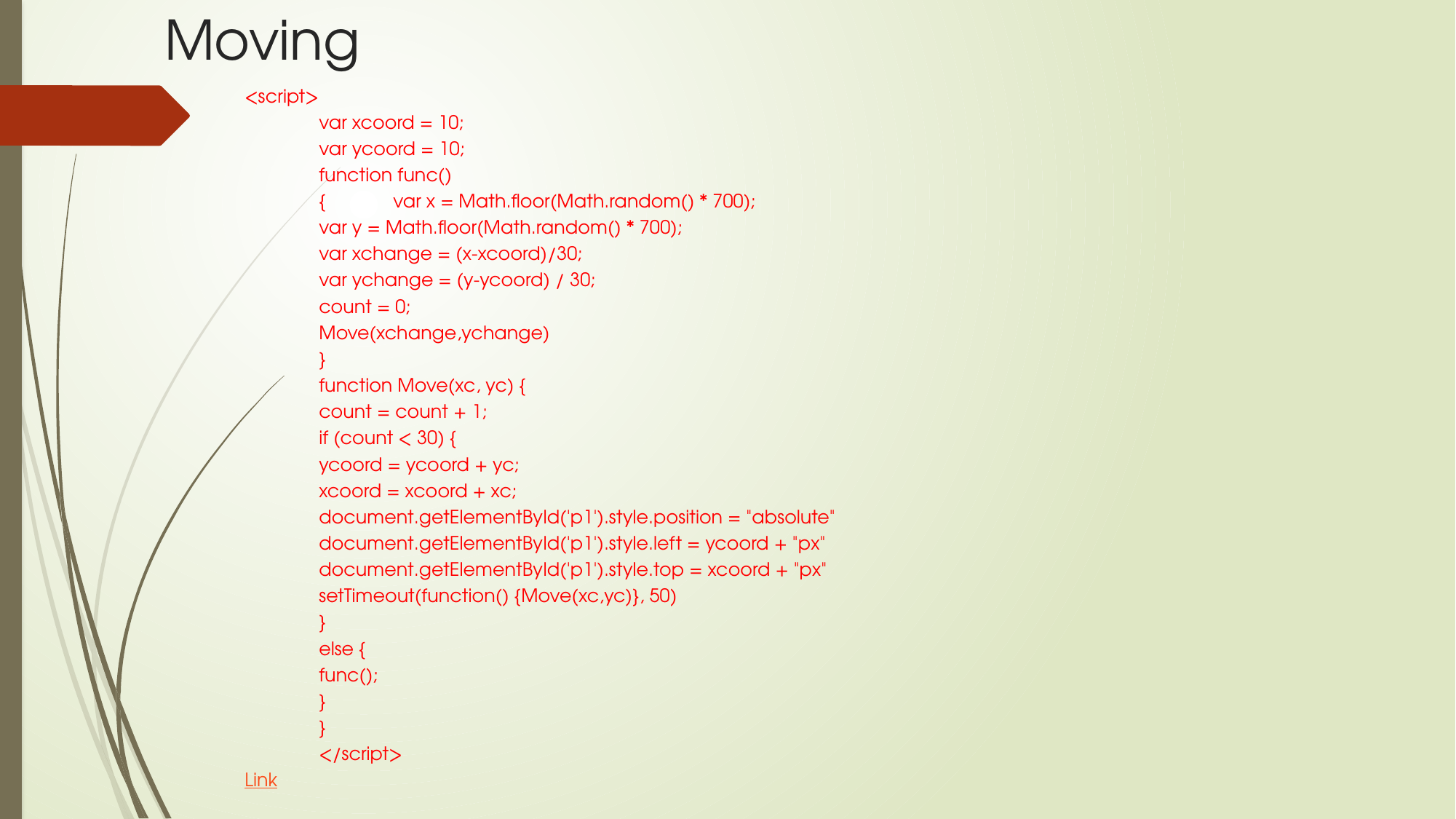

# Moving
<script>
	var xcoord = 10;
	var ycoord = 10;
	function func()
    	{	var x = Math.floor(Math.random() * 700);
		var y = Math.floor(Math.random() * 700);
		var xchange = (x-xcoord)/30;
		var ychange = (y-ycoord) / 30;
		count = 0;
		Move(xchange,ychange)
	}
	function Move(xc, yc) {
		count = count + 1;
		if (count < 30) {
			ycoord = ycoord + yc;
			xcoord = xcoord + xc;
			document.getElementById('p1').style.position = "absolute"
			document.getElementById('p1').style.left = ycoord + "px"
			document.getElementById('p1').style.top = xcoord + "px"
			setTimeout(function() {Move(xc,yc)}, 50)
		}
		else {
			func();
		}
	}
	</script>
Link